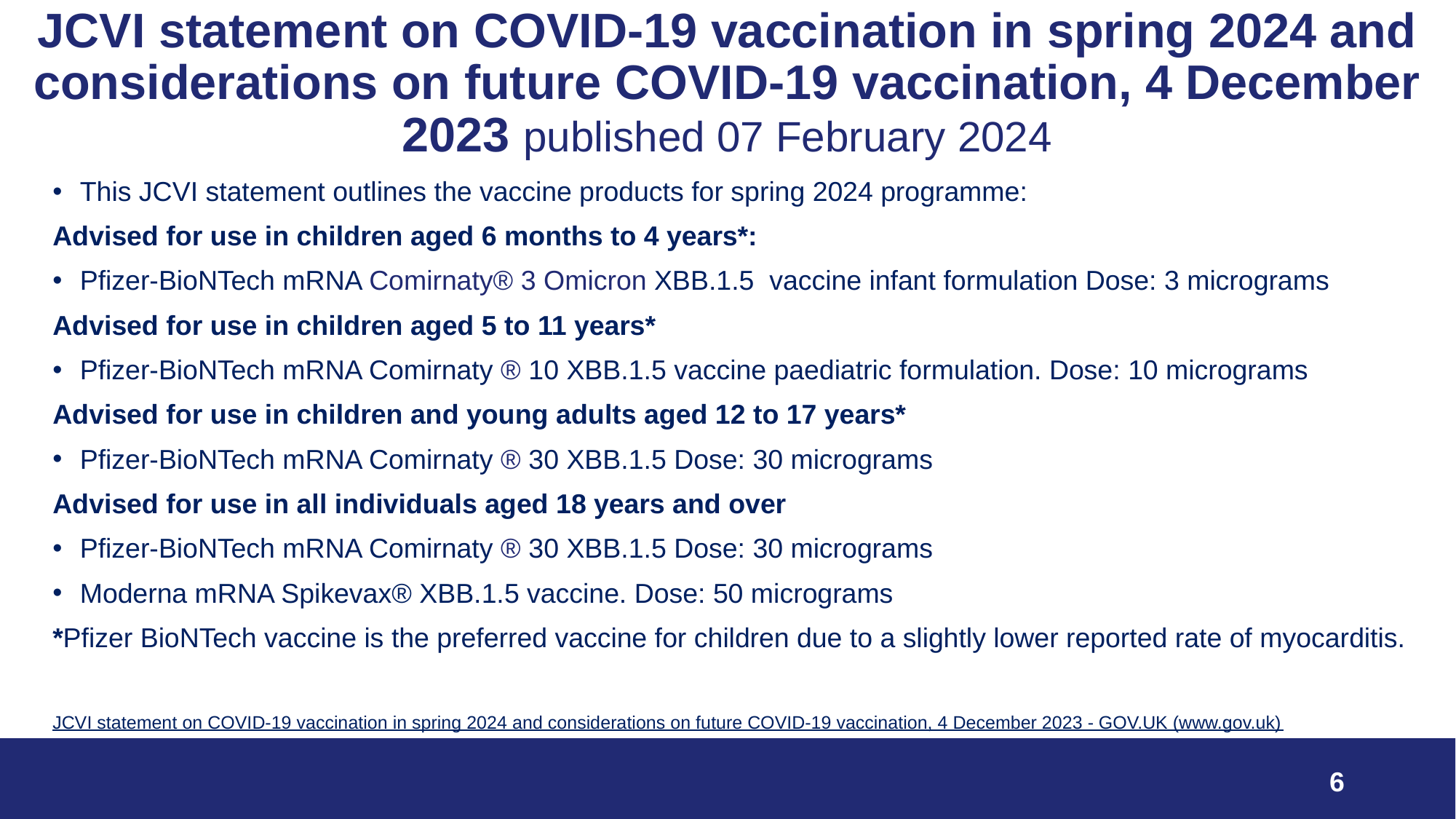

# JCVI statement on COVID-19 vaccination in spring 2024 and considerations on future COVID-19 vaccination, 4 December 2023 published 07 February 2024
This JCVI statement outlines the vaccine products for spring 2024 programme:
Advised for use in children aged 6 months to 4 years*:
Pfizer-BioNTech mRNA Comirnaty® 3 Omicron XBB.1.5  vaccine infant formulation Dose: 3 micrograms
Advised for use in children aged 5 to 11 years*
Pfizer-BioNTech mRNA Comirnaty ® 10 XBB.1.5 vaccine paediatric formulation. Dose: 10 micrograms
Advised for use in children and young adults aged 12 to 17 years*
Pfizer-BioNTech mRNA Comirnaty ® 30 XBB.1.5 Dose: 30 micrograms
Advised for use in all individuals aged 18 years and over
Pfizer-BioNTech mRNA Comirnaty ® 30 XBB.1.5 Dose: 30 micrograms
Moderna mRNA Spikevax® XBB.1.5 vaccine. Dose: 50 micrograms
*Pfizer BioNTech vaccine is the preferred vaccine for children due to a slightly lower reported rate of myocarditis.

JCVI statement on COVID-19 vaccination in spring 2024 and considerations on future COVID-19 vaccination, 4 December 2023 - GOV.UK (www.gov.uk)
6